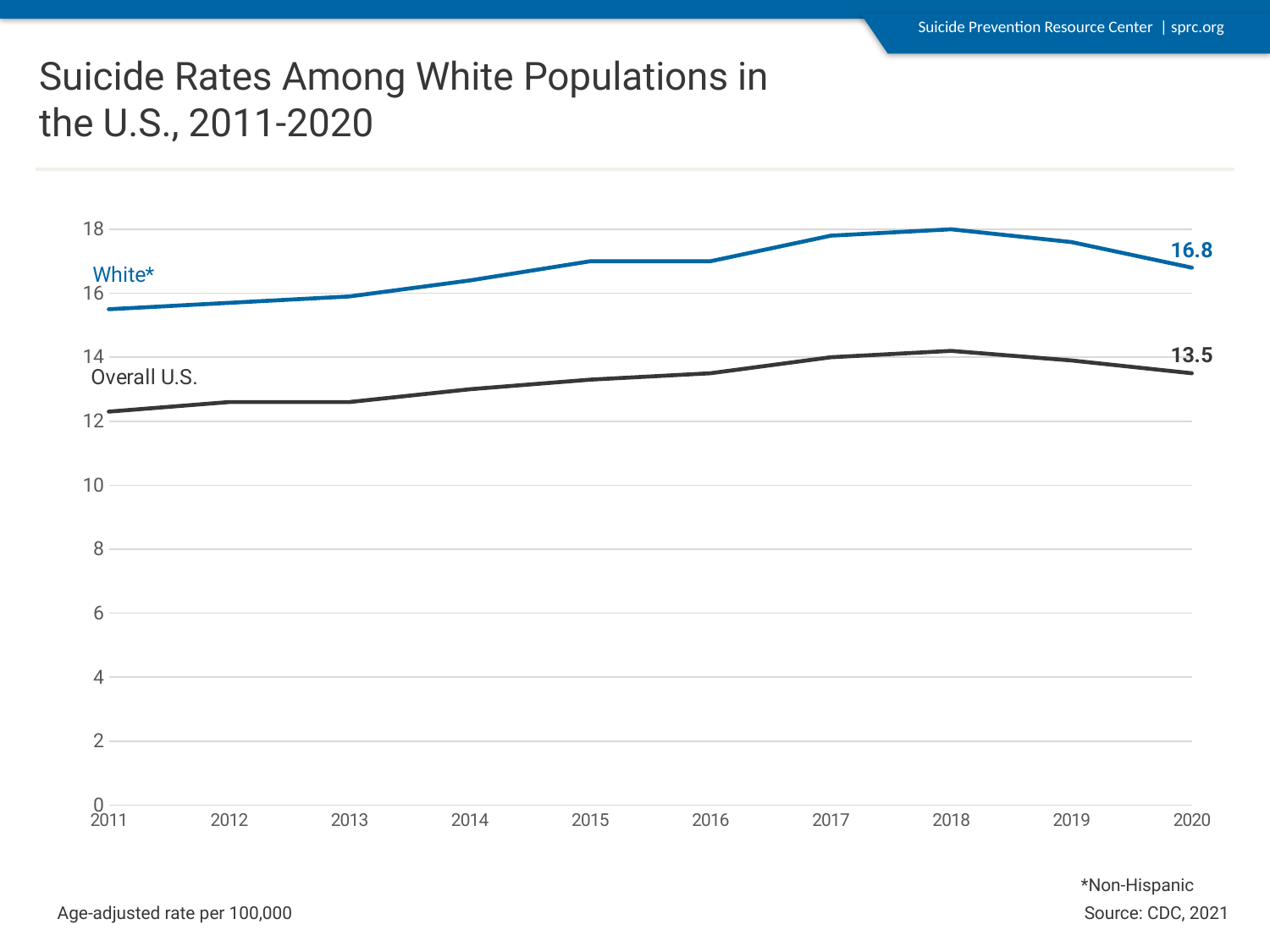

Suicide Rates Among White Populations in the U.S., 2011-2020

### Chart

| Category | White* | Overall U.S.  |
|---|---|---|
| 2011 | 15.5 | 12.3 |
| 2012 | 15.7 | 12.6 |
| 2013 | 15.9 | 12.6 |
| 2014 | 16.4 | 13.0 |
| 2015 | 17.0 | 13.3 |
| 2016 | 17.0 | 13.5 |
| 2017 | 17.8 | 14.0 |
| 2018 | 18.0 | 14.2 |
| 2019 | 17.6 | 13.9 |
| 2020 | 16.8 | 13.5 |
*Non-Hispanic
Age-adjusted rate per 100,000
Source: CDC, 2021